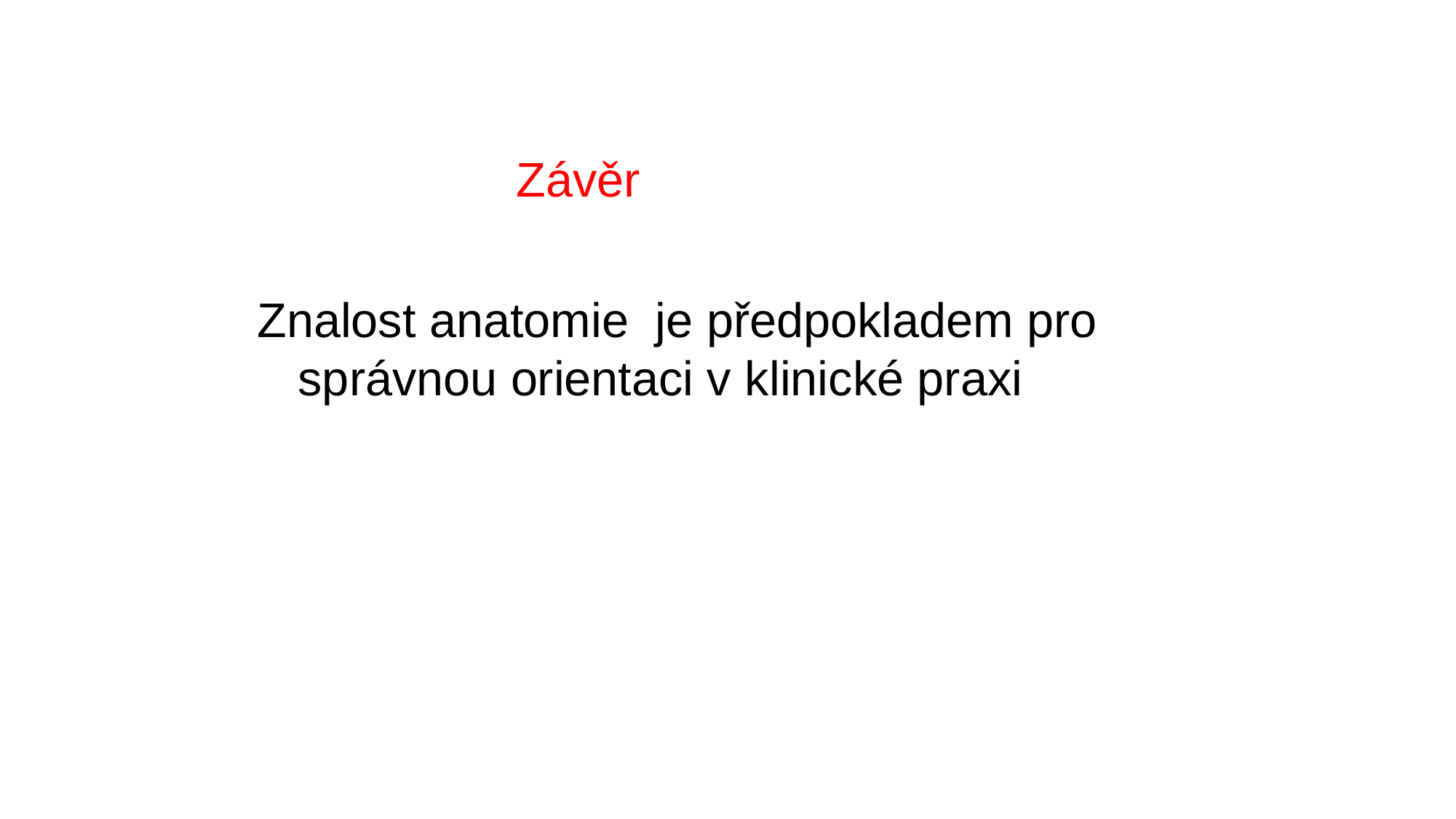

Závěr

Znalost anatomie  je předpokladem pro  správnou orientaci v klinické praxi